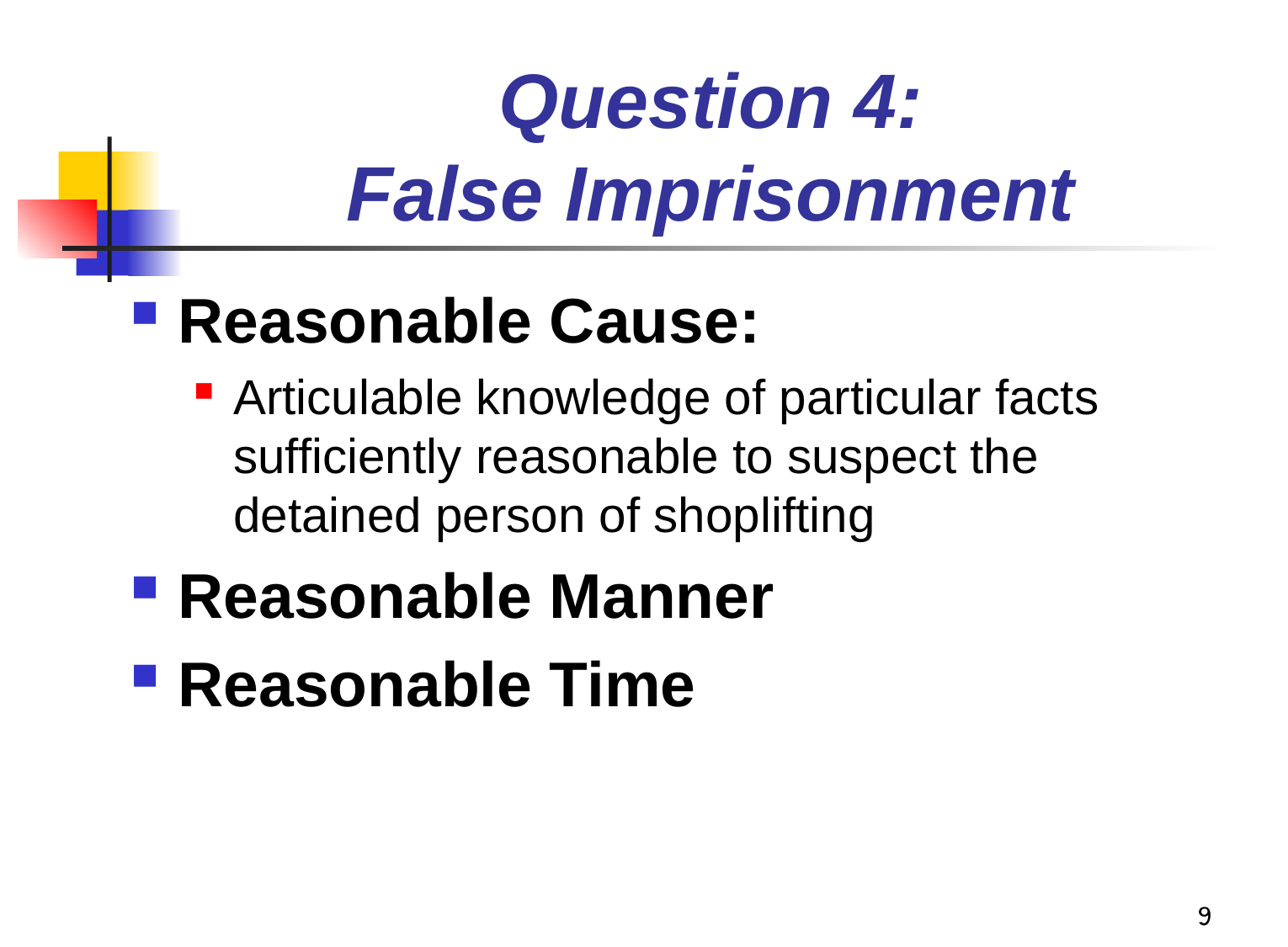

# Question 4: False Imprisonment
Reasonable Cause:
Articulable knowledge of particular facts sufficiently reasonable to suspect the    detained person of shoplifting
Reasonable Manner
Reasonable Time
9